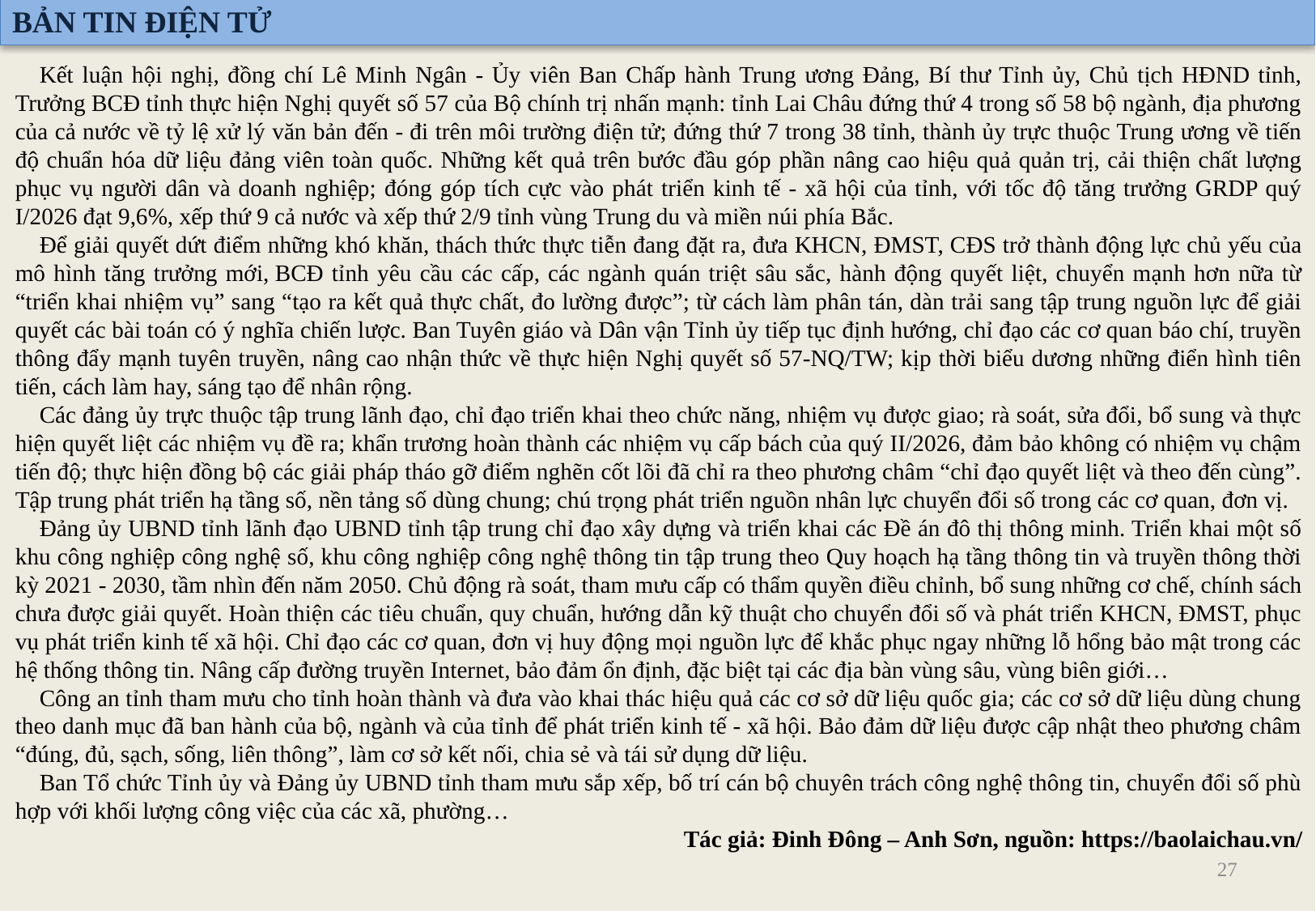

BẢN TIN ĐIỆN TỬ
Kết luận hội nghị, đồng chí Lê Minh Ngân - Ủy viên Ban Chấp hành Trung ương Đảng, Bí thư Tỉnh ủy, Chủ tịch HĐND tỉnh, Trưởng BCĐ tỉnh thực hiện Nghị quyết số 57 của Bộ chính trị nhấn mạnh: tỉnh Lai Châu đứng thứ 4 trong số 58 bộ ngành, địa phương của cả nước về tỷ lệ xử lý văn bản đến - đi trên môi trường điện tử; đứng thứ 7 trong 38 tỉnh, thành ủy trực thuộc Trung ương về tiến độ chuẩn hóa dữ liệu đảng viên toàn quốc. Những kết quả trên bước đầu góp phần nâng cao hiệu quả quản trị, cải thiện chất lượng phục vụ người dân và doanh nghiệp; đóng góp tích cực vào phát triển kinh tế - xã hội của tỉnh, với tốc độ tăng trưởng GRDP quý I/2026 đạt 9,6%, xếp thứ 9 cả nước và xếp thứ 2/9 tỉnh vùng Trung du và miền núi phía Bắc.
Để giải quyết dứt điểm những khó khăn, thách thức thực tiễn đang đặt ra, đưa KHCN, ĐMST, CĐS trở thành động lực chủ yếu của mô hình tăng trưởng mới, BCĐ tỉnh yêu cầu các cấp, các ngành quán triệt sâu sắc, hành động quyết liệt, chuyển mạnh hơn nữa từ “triển khai nhiệm vụ” sang “tạo ra kết quả thực chất, đo lường được”; từ cách làm phân tán, dàn trải sang tập trung nguồn lực để giải quyết các bài toán có ý nghĩa chiến lược. Ban Tuyên giáo và Dân vận Tỉnh ủy tiếp tục định hướng, chỉ đạo các cơ quan báo chí, truyền thông đẩy mạnh tuyên truyền, nâng cao nhận thức về thực hiện Nghị quyết số 57-NQ/TW; kịp thời biểu dương những điển hình tiên tiến, cách làm hay, sáng tạo để nhân rộng.
Các đảng ủy trực thuộc tập trung lãnh đạo, chỉ đạo triển khai theo chức năng, nhiệm vụ được giao; rà soát, sửa đổi, bổ sung và thực hiện quyết liệt các nhiệm vụ đề ra; khẩn trương hoàn thành các nhiệm vụ cấp bách của quý II/2026, đảm bảo không có nhiệm vụ chậm tiến độ; thực hiện đồng bộ các giải pháp tháo gỡ điểm nghẽn cốt lõi đã chỉ ra theo phương châm “chỉ đạo quyết liệt và theo đến cùng”. Tập trung phát triển hạ tầng số, nền tảng số dùng chung; chú trọng phát triển nguồn nhân lực chuyển đổi số trong các cơ quan, đơn vị.
Đảng ủy UBND tỉnh lãnh đạo UBND tỉnh tập trung chỉ đạo xây dựng và triển khai các Đề án đô thị thông minh. Triển khai một số khu công nghiệp công nghệ số, khu công nghiệp công nghệ thông tin tập trung theo Quy hoạch hạ tầng thông tin và truyền thông thời kỳ 2021 - 2030, tầm nhìn đến năm 2050. Chủ động rà soát, tham mưu cấp có thẩm quyền điều chỉnh, bổ sung những cơ chế, chính sách chưa được giải quyết. Hoàn thiện các tiêu chuẩn, quy chuẩn, hướng dẫn kỹ thuật cho chuyển đổi số và phát triển KHCN, ĐMST, phục vụ phát triển kinh tế xã hội. Chỉ đạo các cơ quan, đơn vị huy động mọi nguồn lực để khắc phục ngay những lỗ hổng bảo mật trong các hệ thống thông tin. Nâng cấp đường truyền Internet, bảo đảm ổn định, đặc biệt tại các địa bàn vùng sâu, vùng biên giới…
Công an tỉnh tham mưu cho tỉnh hoàn thành và đưa vào khai thác hiệu quả các cơ sở dữ liệu quốc gia; các cơ sở dữ liệu dùng chung theo danh mục đã ban hành của bộ, ngành và của tỉnh để phát triển kinh tế - xã hội. Bảo đảm dữ liệu được cập nhật theo phương châm “đúng, đủ, sạch, sống, liên thông”, làm cơ sở kết nối, chia sẻ và tái sử dụng dữ liệu.
Ban Tổ chức Tỉnh ủy và Đảng ủy UBND tỉnh tham mưu sắp xếp, bố trí cán bộ chuyên trách công nghệ thông tin, chuyển đổi số phù hợp với khối lượng công việc của các xã, phường…
Tác giả: Đinh Đông – Anh Sơn, nguồn: https://baolaichau.vn/
27